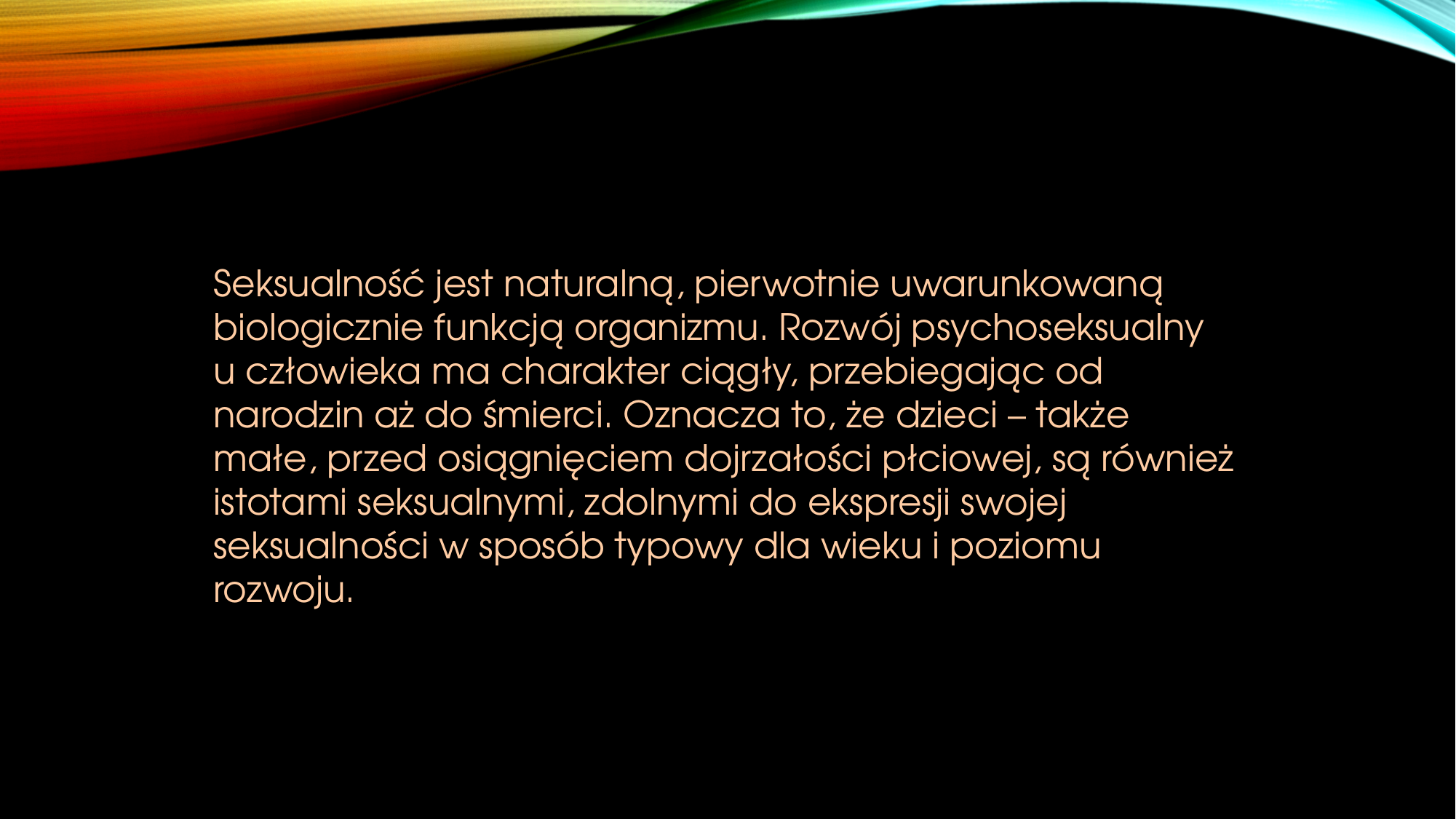

Seksualność jest naturalną, pierwotnie uwarunkowaną biologicznie funkcją organizmu. Rozwój psychoseksualny u człowieka ma charakter ciągły, przebiegając od narodzin aż do śmierci. Oznacza to, że dzieci – także małe, przed osiągnięciem dojrzałości płciowej, są również istotami seksualnymi, zdolnymi do ekspresji swojej seksualności w sposób typowy dla wieku i poziomu rozwoju.